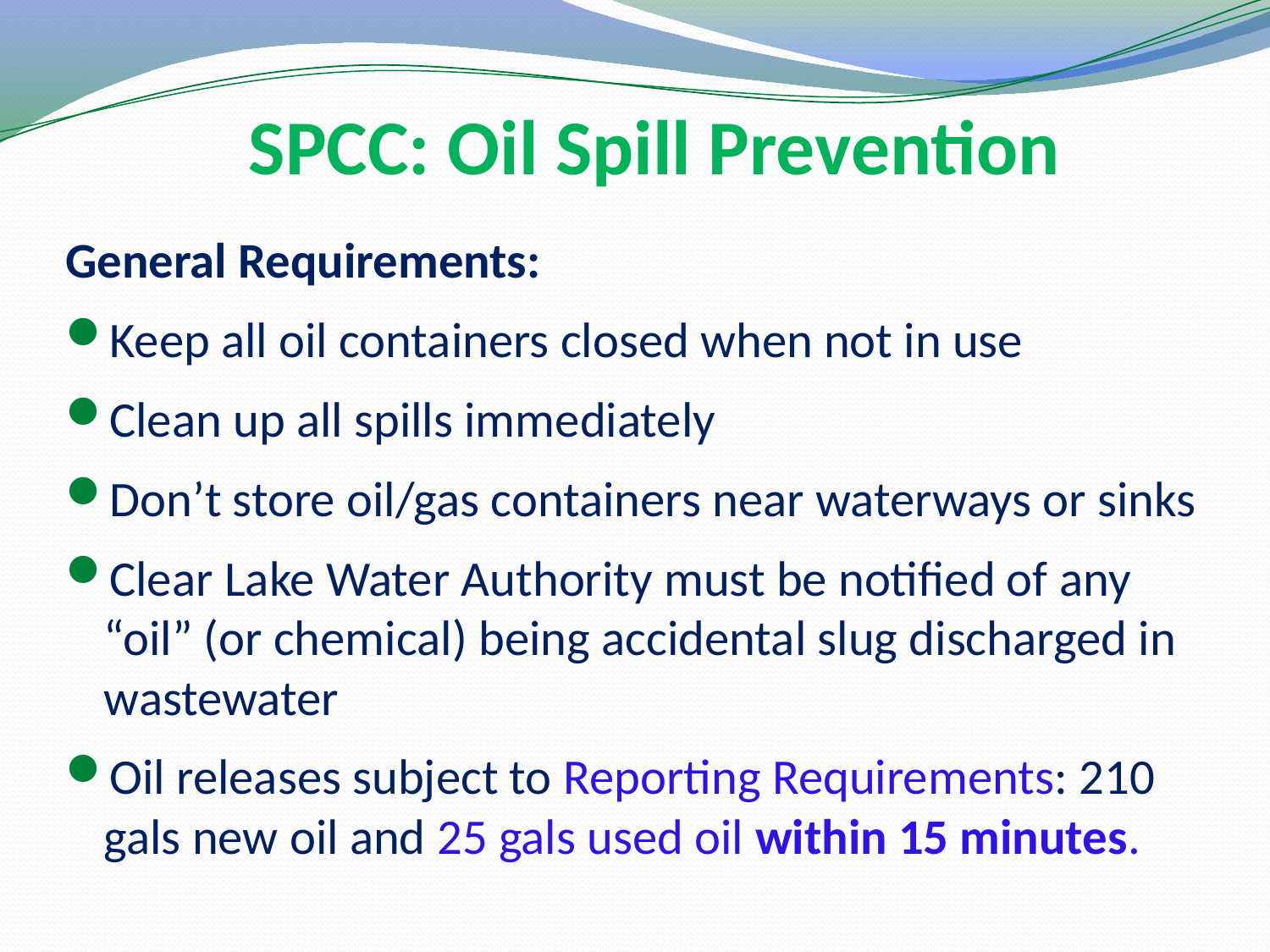

SPCC: Oil Spill Prevention
General Requirements:
Keep all oil containers closed when not in use
Clean up all spills immediately
Don’t store oil/gas containers near waterways or sinks
Clear Lake Water Authority must be notified of any “oil” (or chemical) being accidental slug discharged in wastewater
Oil releases subject to Reporting Requirements: 210 gals new oil and 25 gals used oil within 15 minutes.